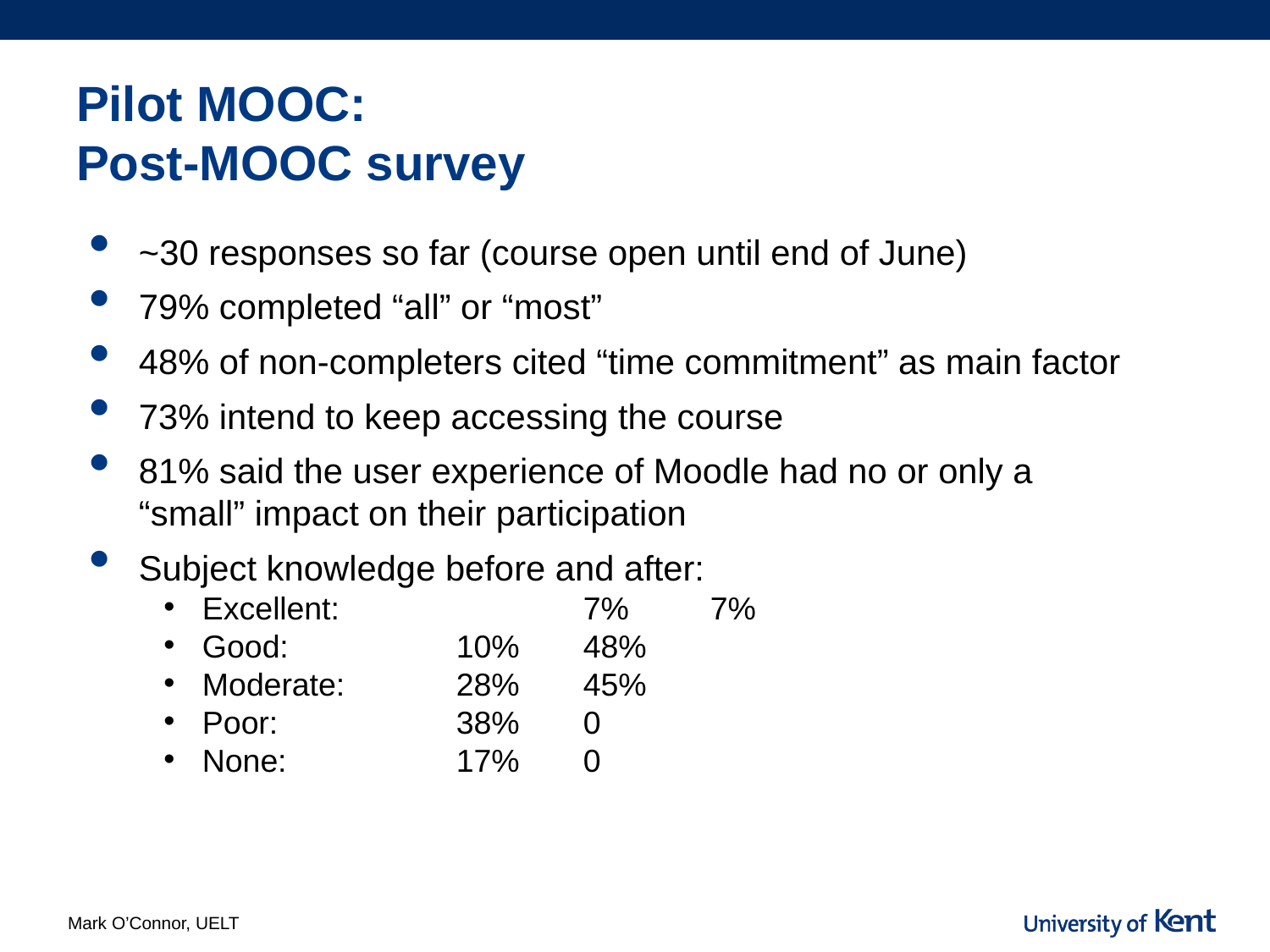

# Pilot MOOC: Post-MOOC survey
~30 responses so far (course open until end of June)
79% completed “all” or “most”
48% of non-completers cited “time commitment” as main factor
73% intend to keep accessing the course
81% said the user experience of Moodle had no or only a “small” impact on their participation
Subject knowledge before and after:
Excellent:		7%	7%
Good:		10%	48%
Moderate:	28%	45%
Poor:		38%	0
None:		17%	0
Mark O’Connor, UELT